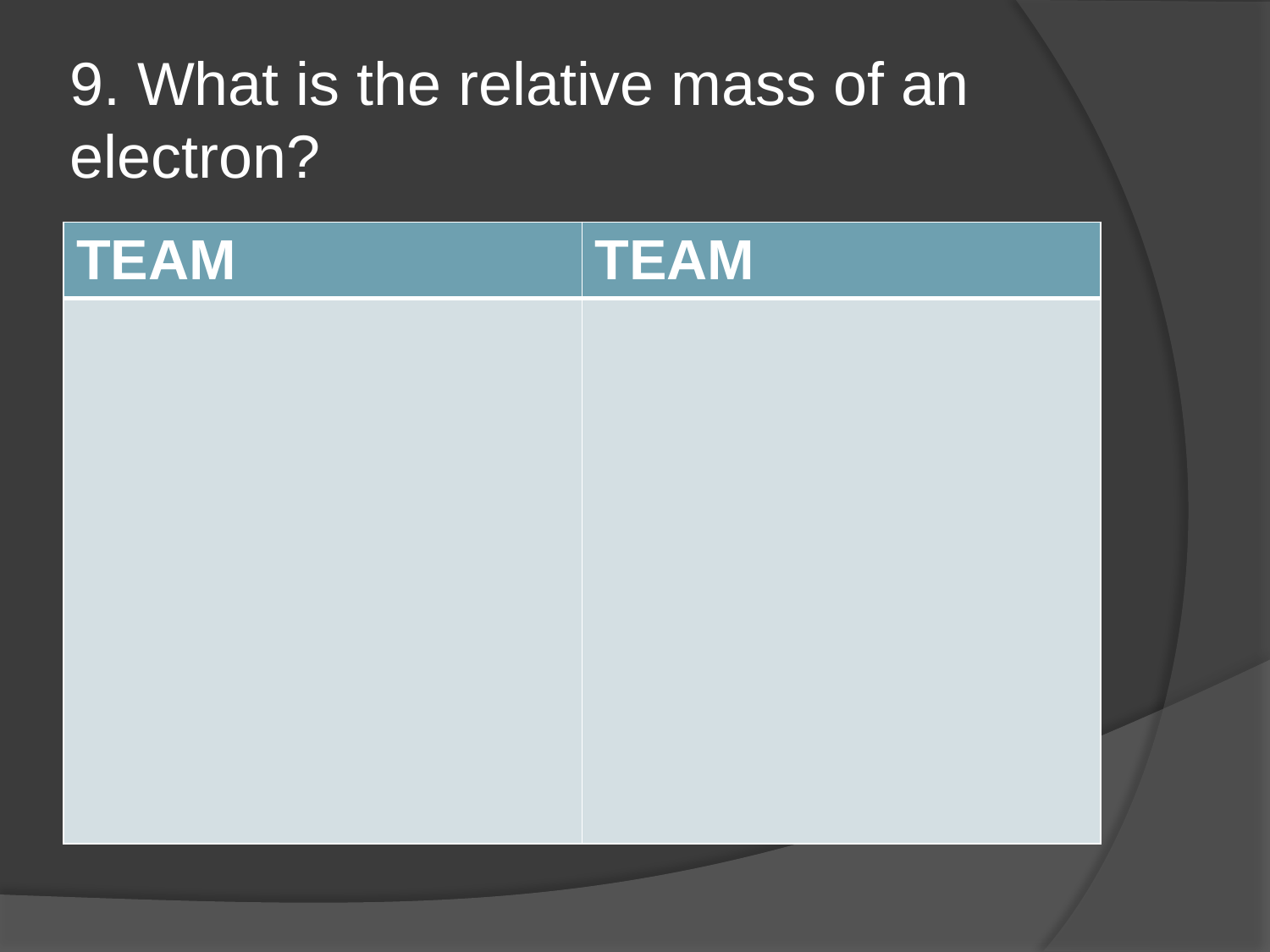

# 9. What is the relative mass of an electron?
| TEAM | TEAM |
| --- | --- |
|  |  |